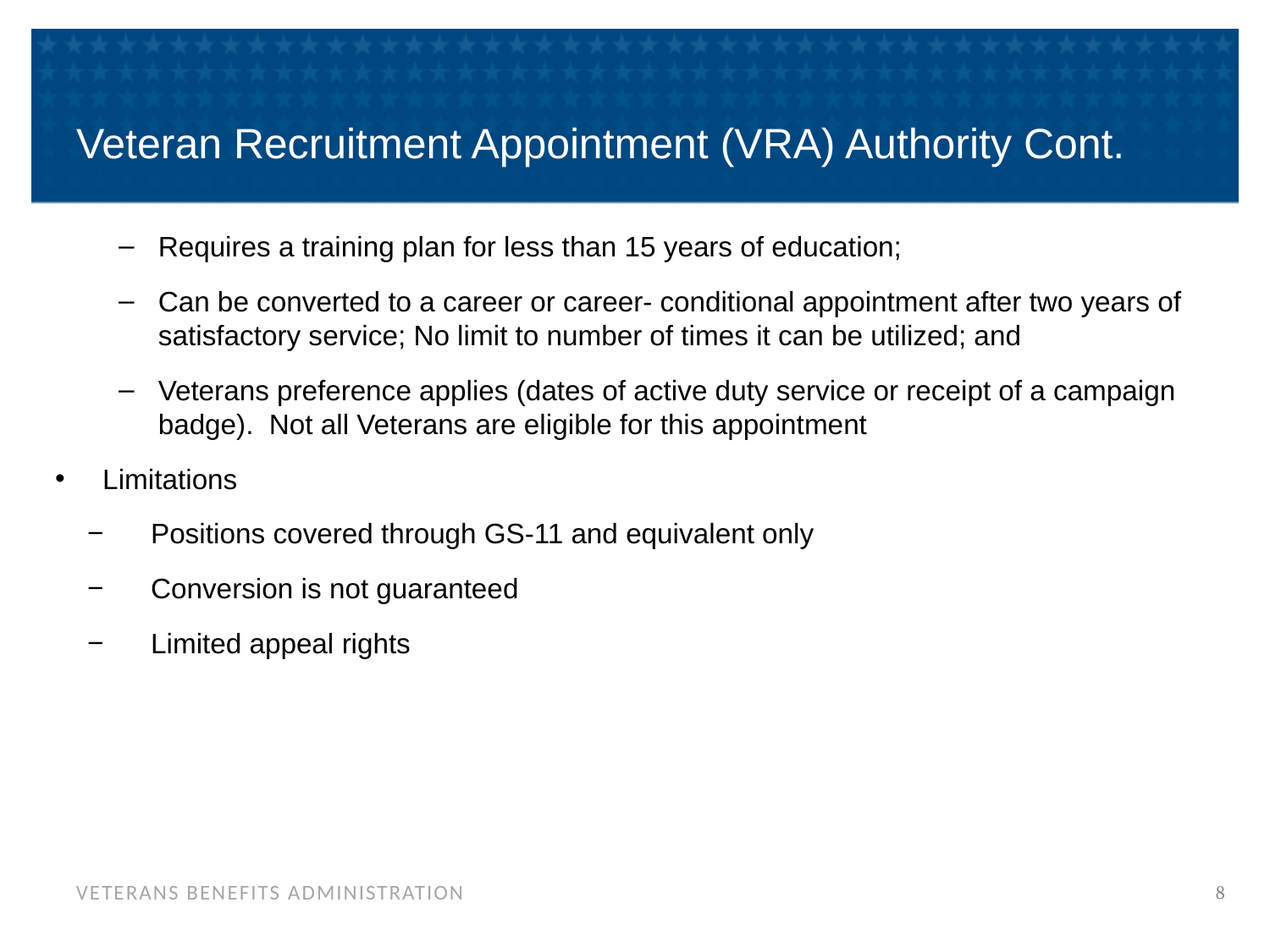

# Veteran Recruitment Appointment (VRA) Authority Cont.
Requires a training plan for less than 15 years of education;
Can be converted to a career or career- conditional appointment after two years of satisfactory service; No limit to number of times it can be utilized; and
Veterans preference applies (dates of active duty service or receipt of a campaign badge).  Not all Veterans are eligible for this appointment
Limitations
Positions covered through GS-11 and equivalent only
Conversion is not guaranteed
Limited appeal rights

8